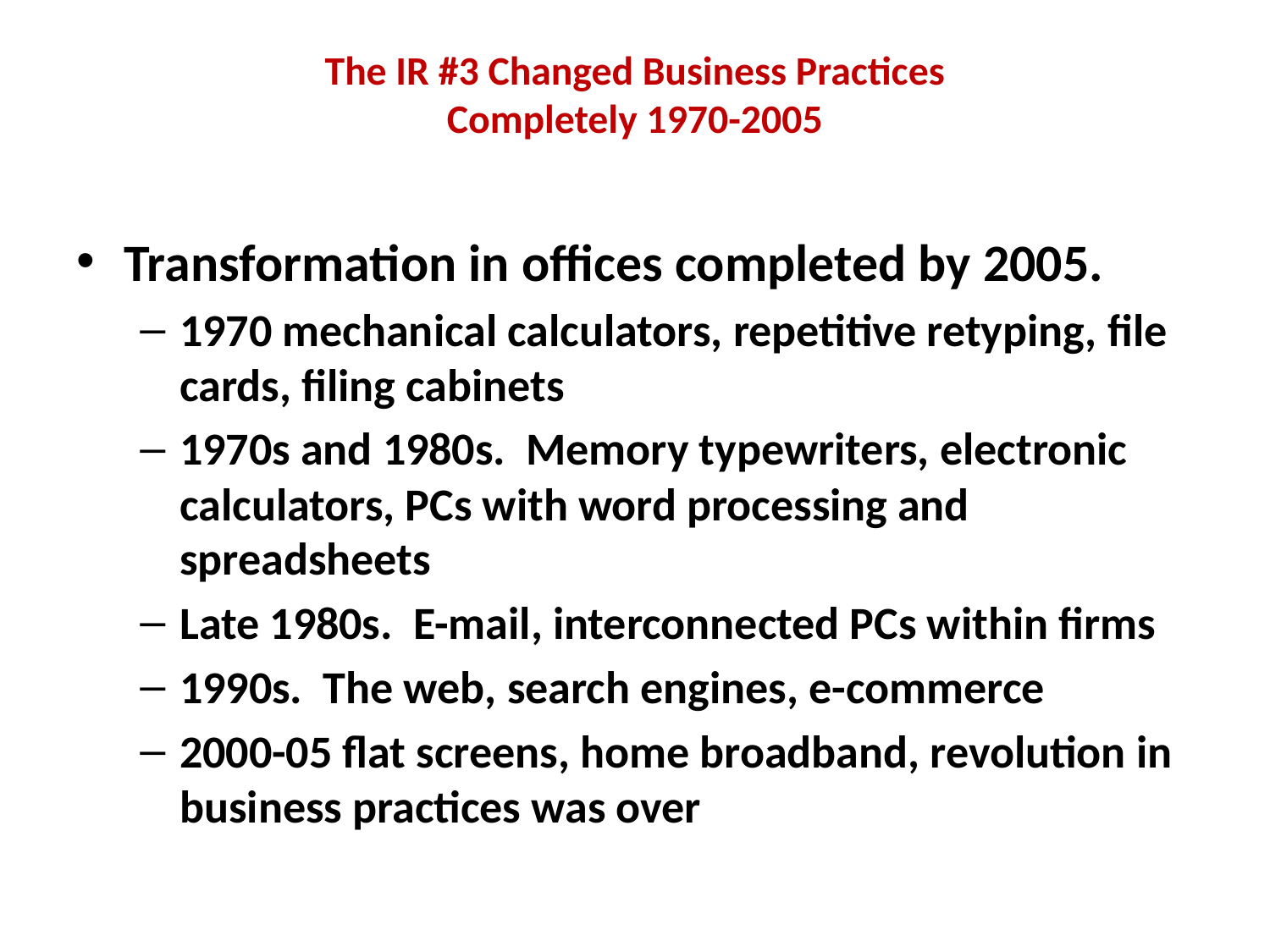

# The IR #3 Changed Business Practices Completely 1970-2005
Transformation in offices completed by 2005.
1970 mechanical calculators, repetitive retyping, file cards, filing cabinets
1970s and 1980s.  Memory typewriters, electronic calculators, PCs with word processing and spreadsheets
Late 1980s.  E-mail, interconnected PCs within firms
1990s.  The web, search engines, e-commerce
2000-05 flat screens, home broadband, revolution in business practices was over